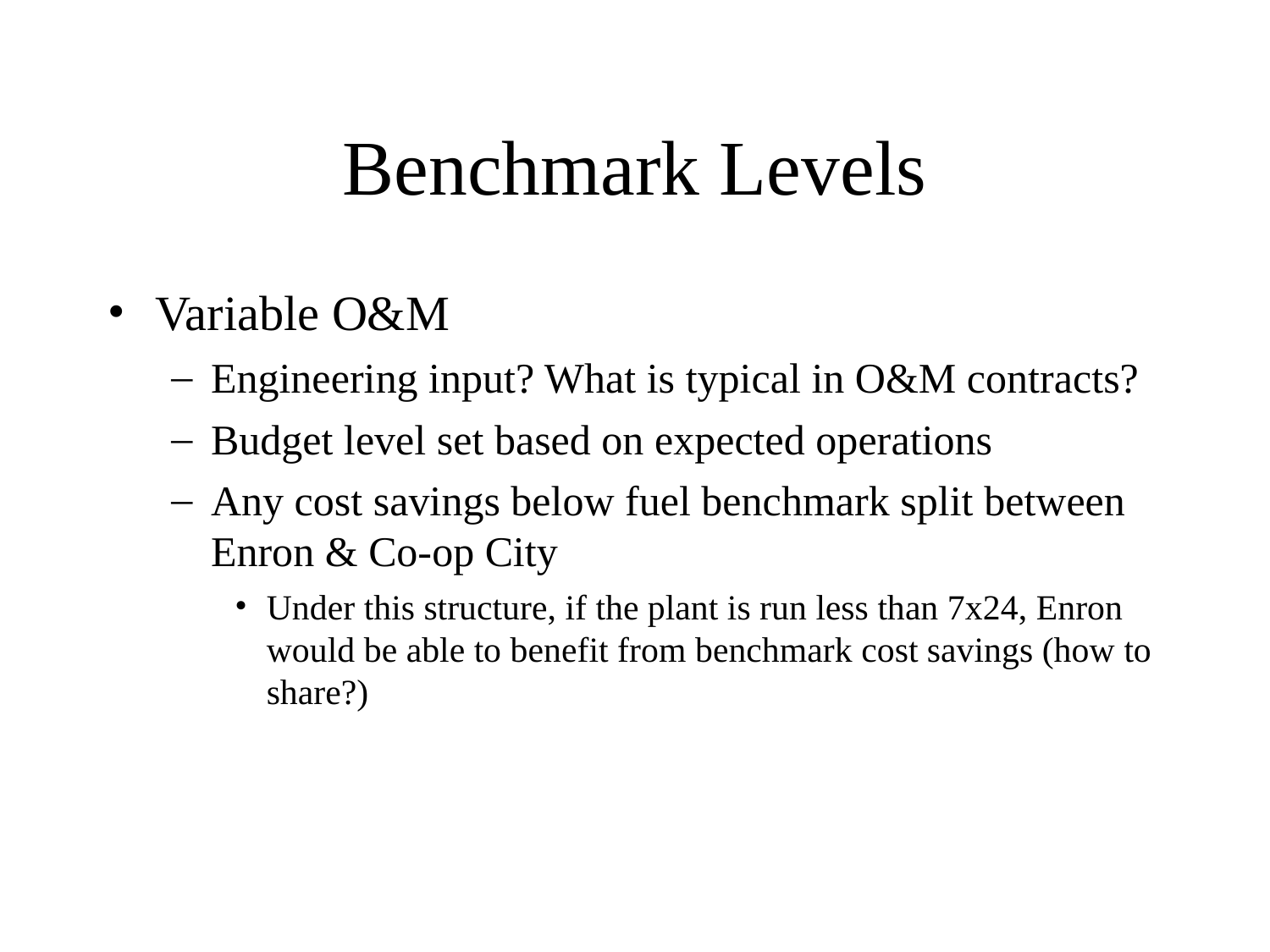

# Benchmark Levels
Variable O&M
Engineering input? What is typical in O&M contracts?
Budget level set based on expected operations
Any cost savings below fuel benchmark split between Enron & Co-op City
Under this structure, if the plant is run less than 7x24, Enron would be able to benefit from benchmark cost savings (how to share?)